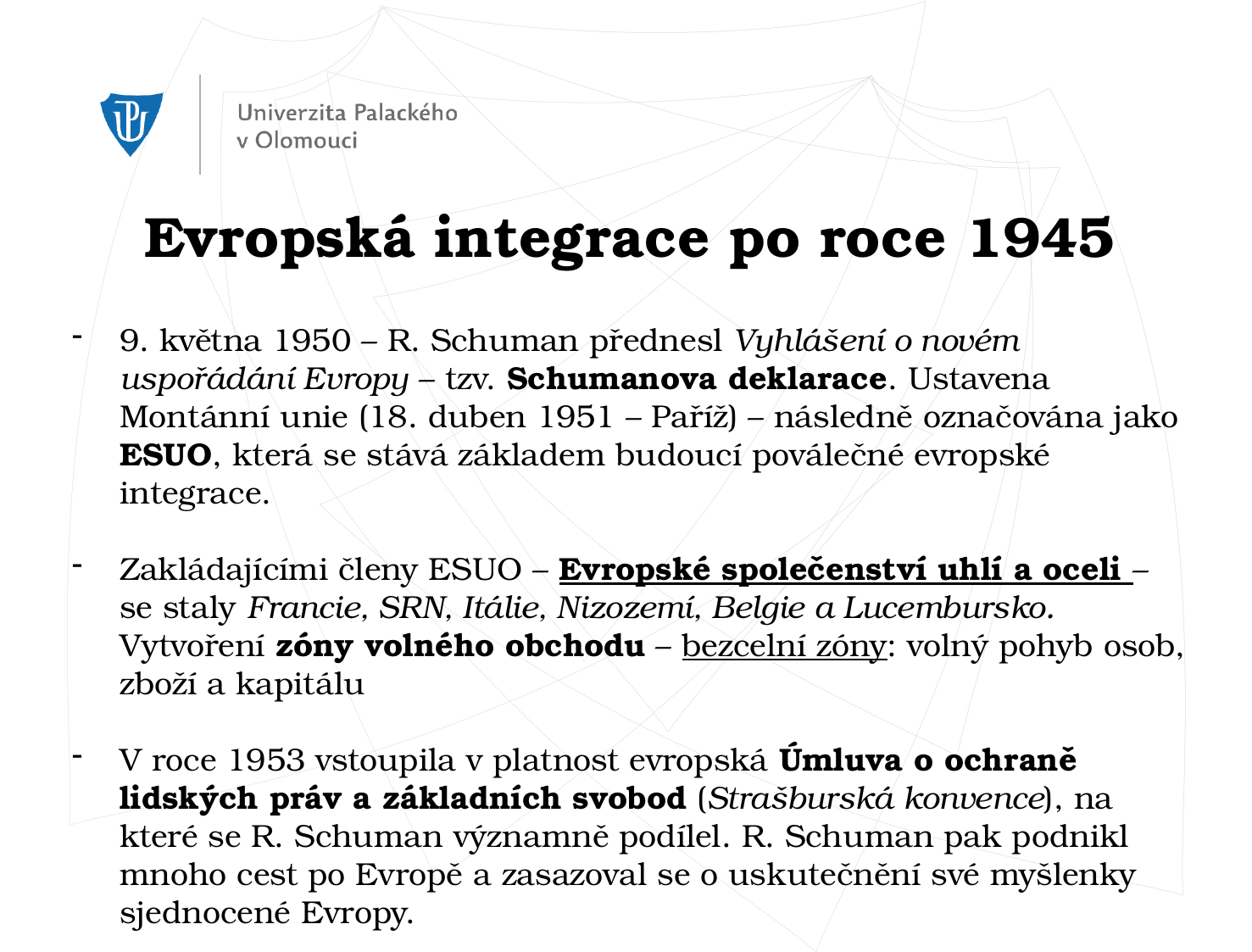

Evropská integrace po roce 1945

9. května 1950 – R. Schuman přednesl Vyhlášení o novém uspořádání Evropy – tzv. Schumanova deklarace. Ustavena Montánní unie (18. duben 1951 – Paříž) – následně označována jako ESUO, která se stává základem budoucí poválečné evropské integrace.

Zakládajícími členy ESUO – Evropské společenství uhlí a oceli – se staly Francie, SRN, Itálie, Nizozemí, Belgie a Lucembursko. Vytvoření zóny volného obchodu – bezcelní zóny: volný pohyb osob, zboží a kapitálu

V roce 1953 vstoupila v platnost evropská Úmluva o ochraně lidských práv a základních svobod (Strašburská konvence), na které se R. Schuman významně podílel. R. Schuman pak podnikl mnoho cest po Evropě a zasazoval se o uskutečnění své myšlenky sjednocené Evropy.